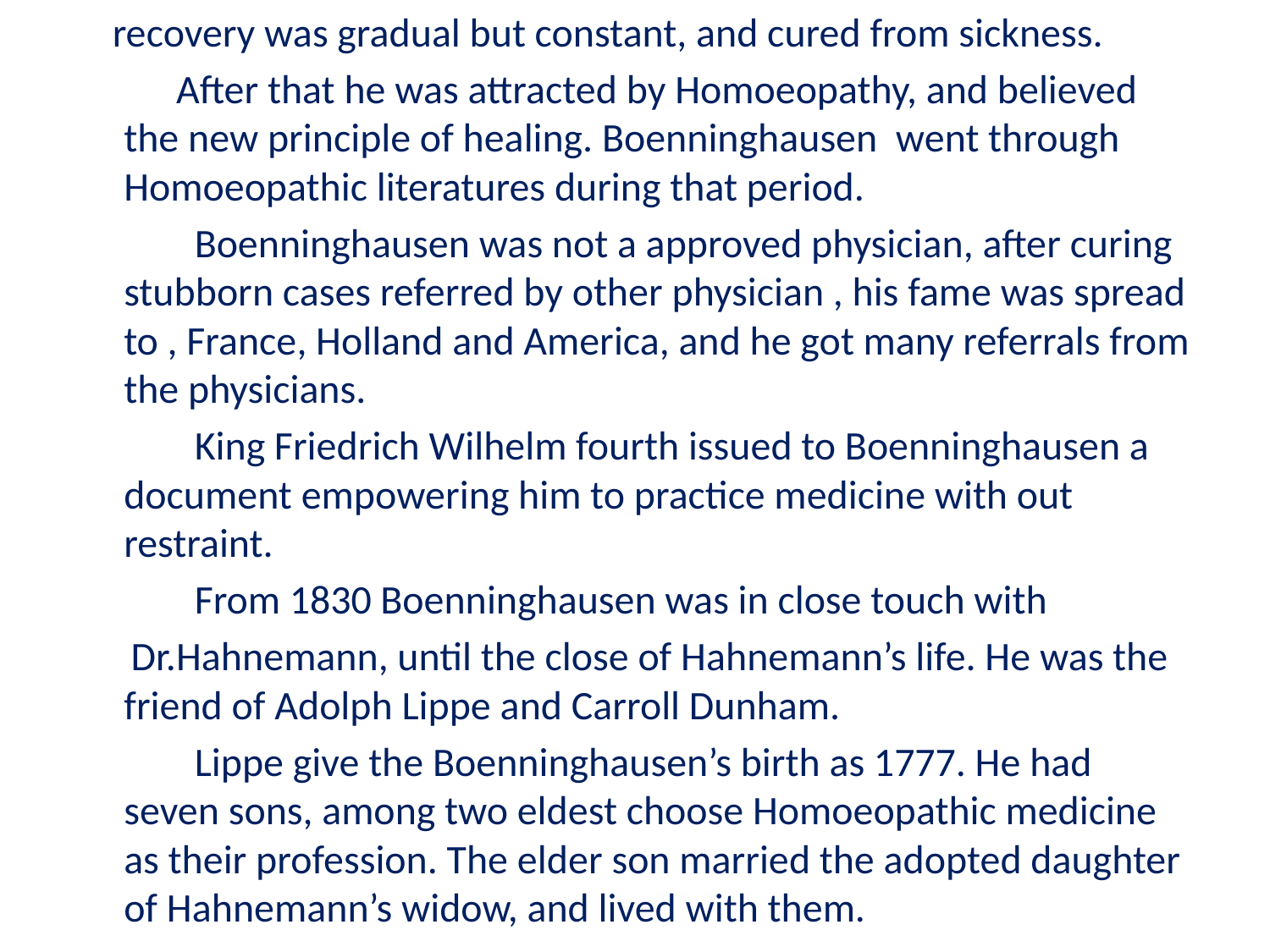

recovery was gradual but constant, and cured from sickness.
           After that he was attracted by Homoeopathy, and believed the new principle of healing. Boenninghausen  went through Homoeopathic literatures during that period.
             Boenninghausen was not a approved physician, after curing stubborn cases referred by other physician , his fame was spread to , France, Holland and America, and he got many referrals from the physicians.
             King Friedrich Wilhelm fourth issued to Boenninghausen a document empowering him to practice medicine with out restraint.
             From 1830 Boenninghausen was in close touch with
      Dr.Hahnemann, until the close of Hahnemann’s life. He was the friend of Adolph Lippe and Carroll Dunham.
             Lippe give the Boenninghausen’s birth as 1777. He had seven sons, among two eldest choose Homoeopathic medicine as their profession. The elder son married the adopted daughter of Hahnemann’s widow, and lived with them.